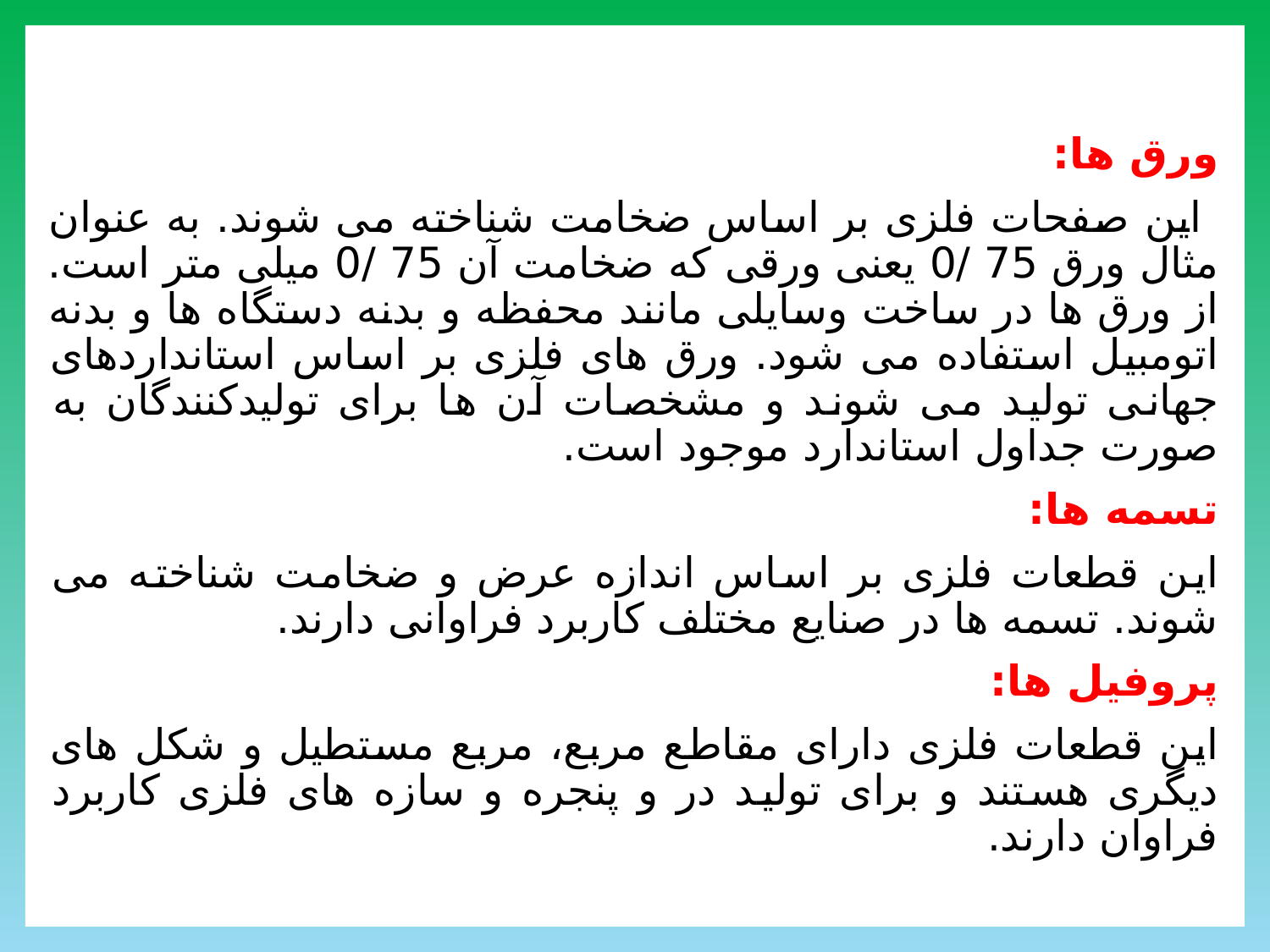

ورق ها:
 این صفحات فلزی بر اساس ضخامت شناخته می شوند. به عنوان مثال ورق 75 /0 یعنی ورقی که ضخامت آن 75 /0 میلی متر است. از ورق ها در ساخت وسایلی مانند محفظه و بدنه دستگاه ها و بدنه اتومبیل استفاده می شود. ورق های فلزی بر اساس استانداردهای جهانی تولید می شوند و مشخصات آن ها برای تولیدکنندگان به صورت جداول استاندارد موجود است.
تسمه ها:
این قطعات فلزی بر اساس اندازه عرض و ضخامت شناخته می شوند. تسمه ها در صنایع مختلف کاربرد فراوانی دارند.
پروفیل ها:
این قطعات فلزی دارای مقاطع مربع، مربع مستطیل و شکل های دیگری هستند و برای تولید در و پنجره و سازه های فلزی کاربرد فراوان دارند.